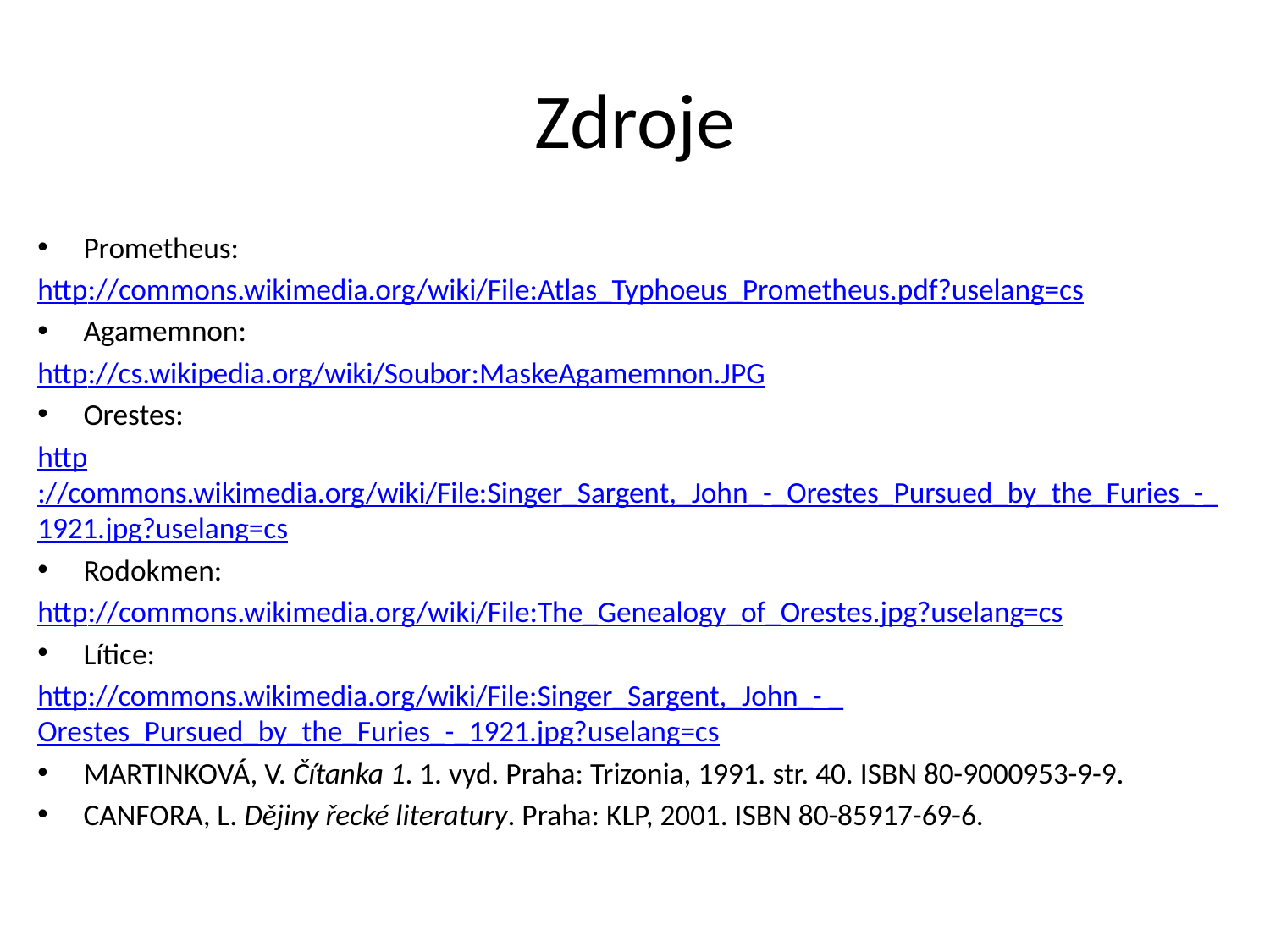

# Zdroje
Prometheus:
http://commons.wikimedia.org/wiki/File:Atlas_Typhoeus_Prometheus.pdf?uselang=cs
Agamemnon:
http://cs.wikipedia.org/wiki/Soubor:MaskeAgamemnon.JPG
Orestes:
http://commons.wikimedia.org/wiki/File:Singer_Sargent,_John_-_Orestes_Pursued_by_the_Furies_-_1921.jpg?uselang=cs
Rodokmen:
http://commons.wikimedia.org/wiki/File:The_Genealogy_of_Orestes.jpg?uselang=cs
Lítice:
http://commons.wikimedia.org/wiki/File:Singer_Sargent,_John_- _Orestes_Pursued_by_the_Furies_-_1921.jpg?uselang=cs
MARTINKOVÁ, V. Čítanka 1. 1. vyd. Praha: Trizonia, 1991. str. 40. ISBN 80-9000953-9-9.
CANFORA, L. Dějiny řecké literatury. Praha: KLP, 2001. ISBN 80-85917-69-6.